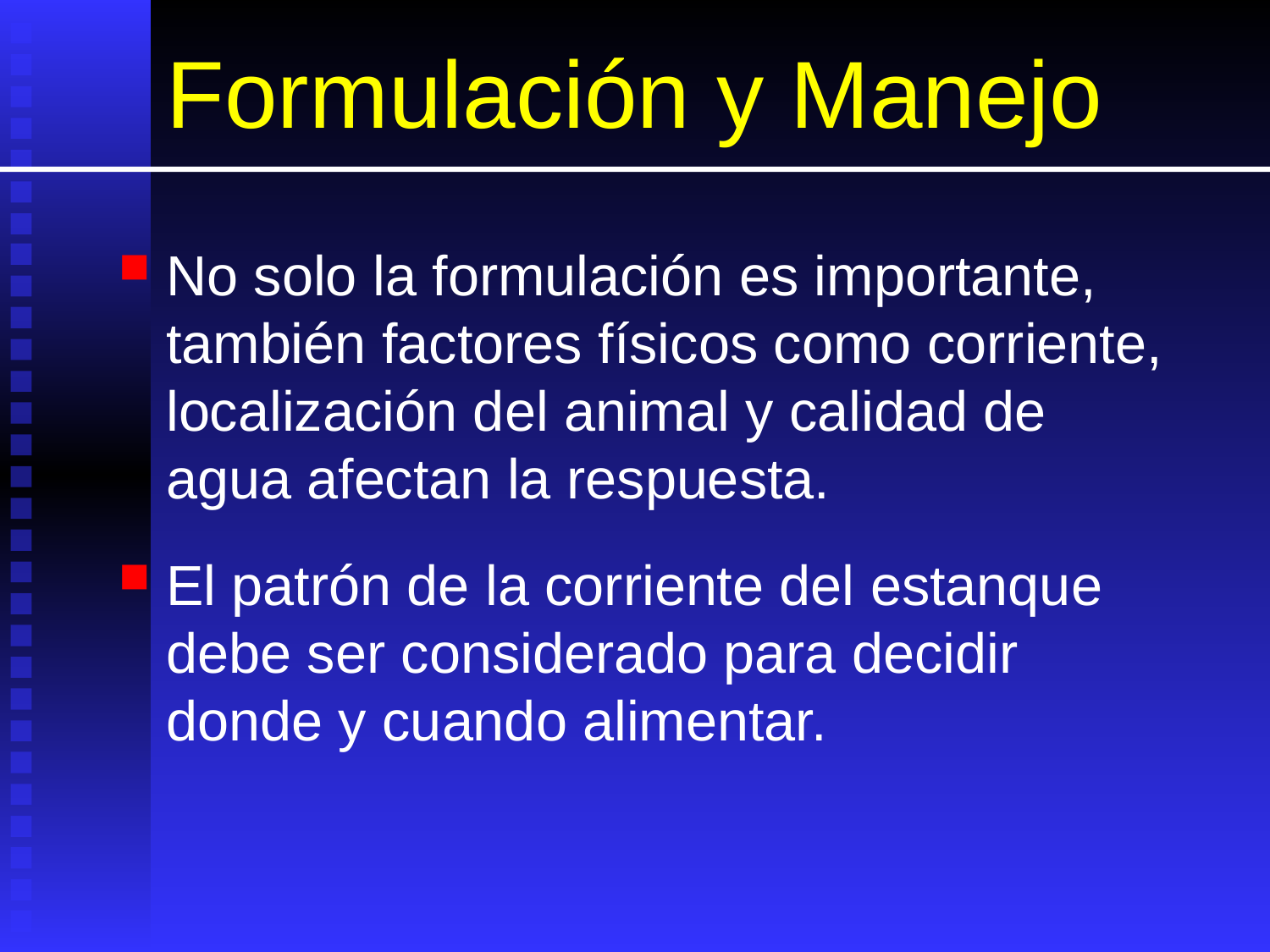

# Formulación y Manejo

No solo la formulación es importante, también factores físicos como corriente, localización del animal y calidad de agua afectan la respuesta.
El patrón de la corriente del estanque debe ser considerado para decidir donde y cuando alimentar.